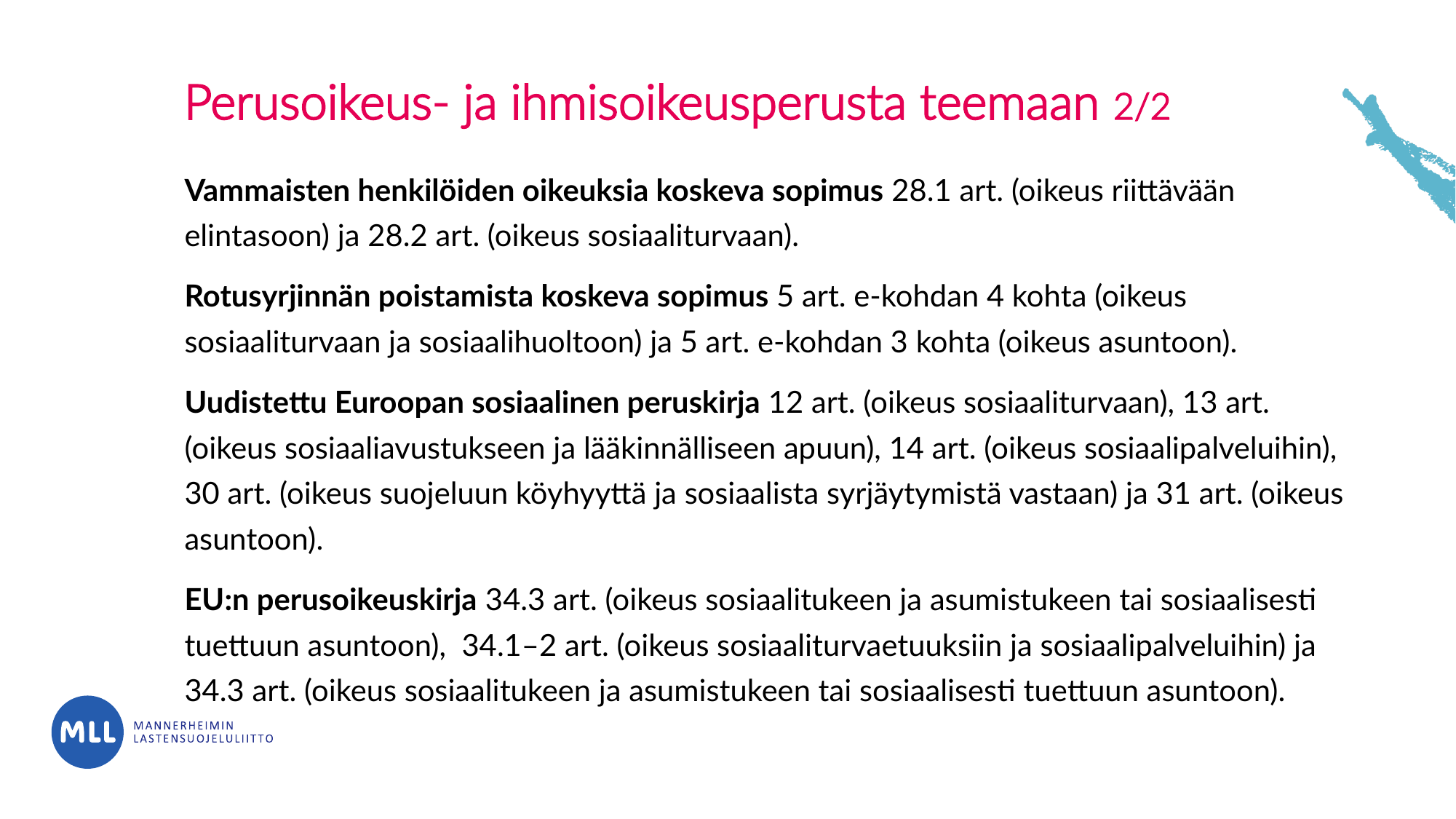

# Perusoikeus- ja ihmisoikeusperusta teemaan 2/2
Vammaisten henkilöiden oikeuksia koskeva sopimus 28.1 art. (oikeus riittävään elintasoon) ja 28.2 art. (oikeus sosiaaliturvaan).
Rotusyrjinnän poistamista koskeva sopimus 5 art. e-kohdan 4 kohta (oikeus sosiaaliturvaan ja sosiaalihuoltoon) ja 5 art. e-kohdan 3 kohta (oikeus asuntoon).
Uudistettu Euroopan sosiaalinen peruskirja 12 art. (oikeus sosiaaliturvaan), 13 art. (oikeus sosiaaliavustukseen ja lääkinnälliseen apuun), 14 art. (oikeus sosiaalipalveluihin), 30 art. (oikeus suojeluun köyhyyttä ja sosiaalista syrjäytymistä vastaan) ja 31 art. (oikeus asuntoon).
EU:n perusoikeuskirja 34.3 art. (oikeus sosiaalitukeen ja asumistukeen tai sosiaalisesti tuettuun asuntoon),  34.1–2 art. (oikeus sosiaaliturvaetuuksiin ja sosiaalipalveluihin) ja 34.3 art. (oikeus sosiaalitukeen ja asumistukeen tai sosiaalisesti tuettuun asuntoon).